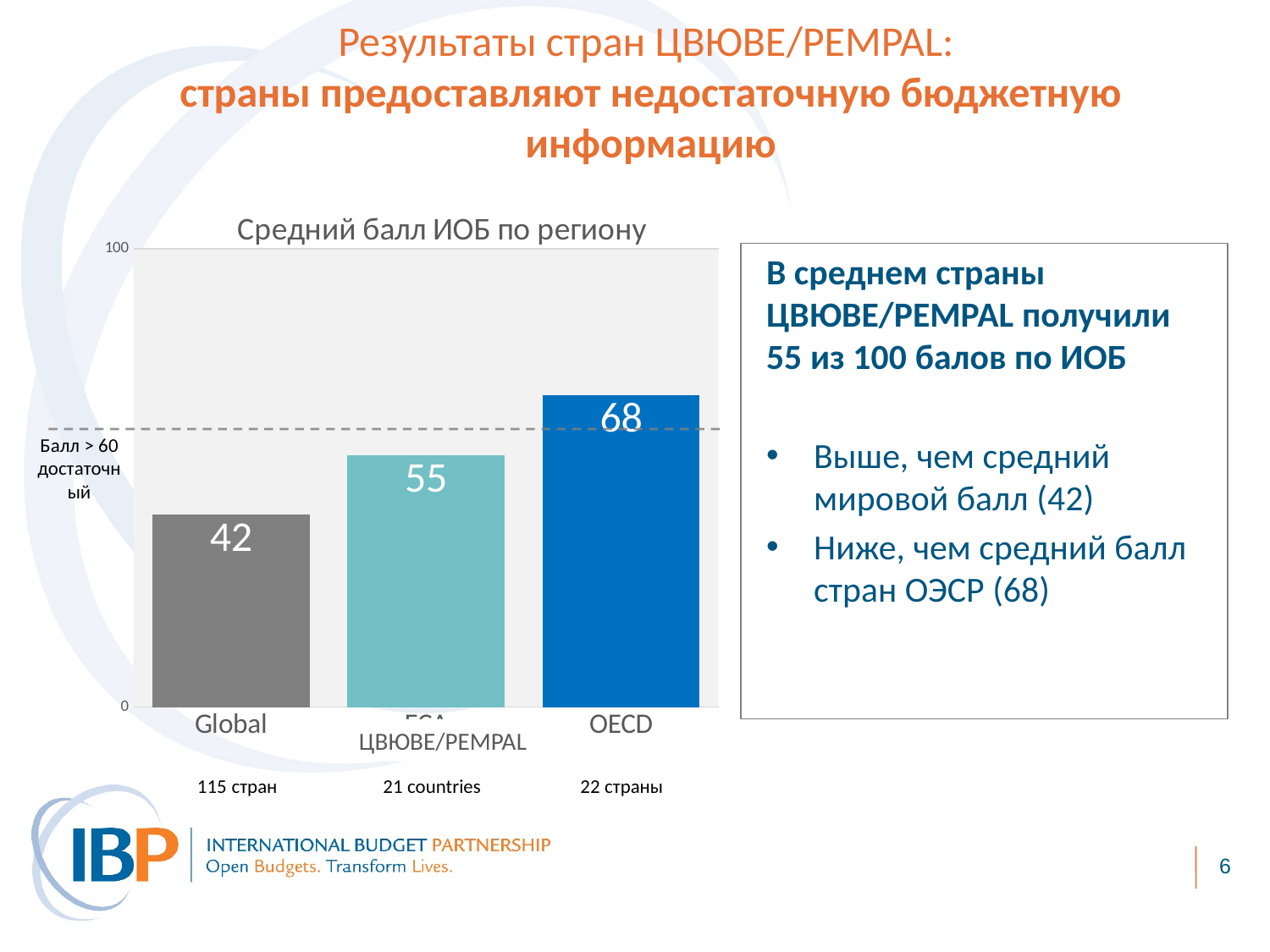

# Результаты стран ЦВЮВЕ/PEMPAL: страны предоставляют недостаточную бюджетную информацию

### Chart: Средний балл ИОБ по региону

| Category |  |
|---|---|
| Global | 42.0 |
| ECA | 54.904761904761905 |
| OECD | 68.0 |
В среднем страны ЦВЮВЕ/PEMPAL получили 55 из 100 балов по ИОБ

Выше, чем средний мировой балл (42)
Ниже, чем средний балл  стран ОЭСР (68)
Балл > 60 достаточный
ЦВЮВЕ/PEMPAL
115 стран

21 countries
22 страны
6